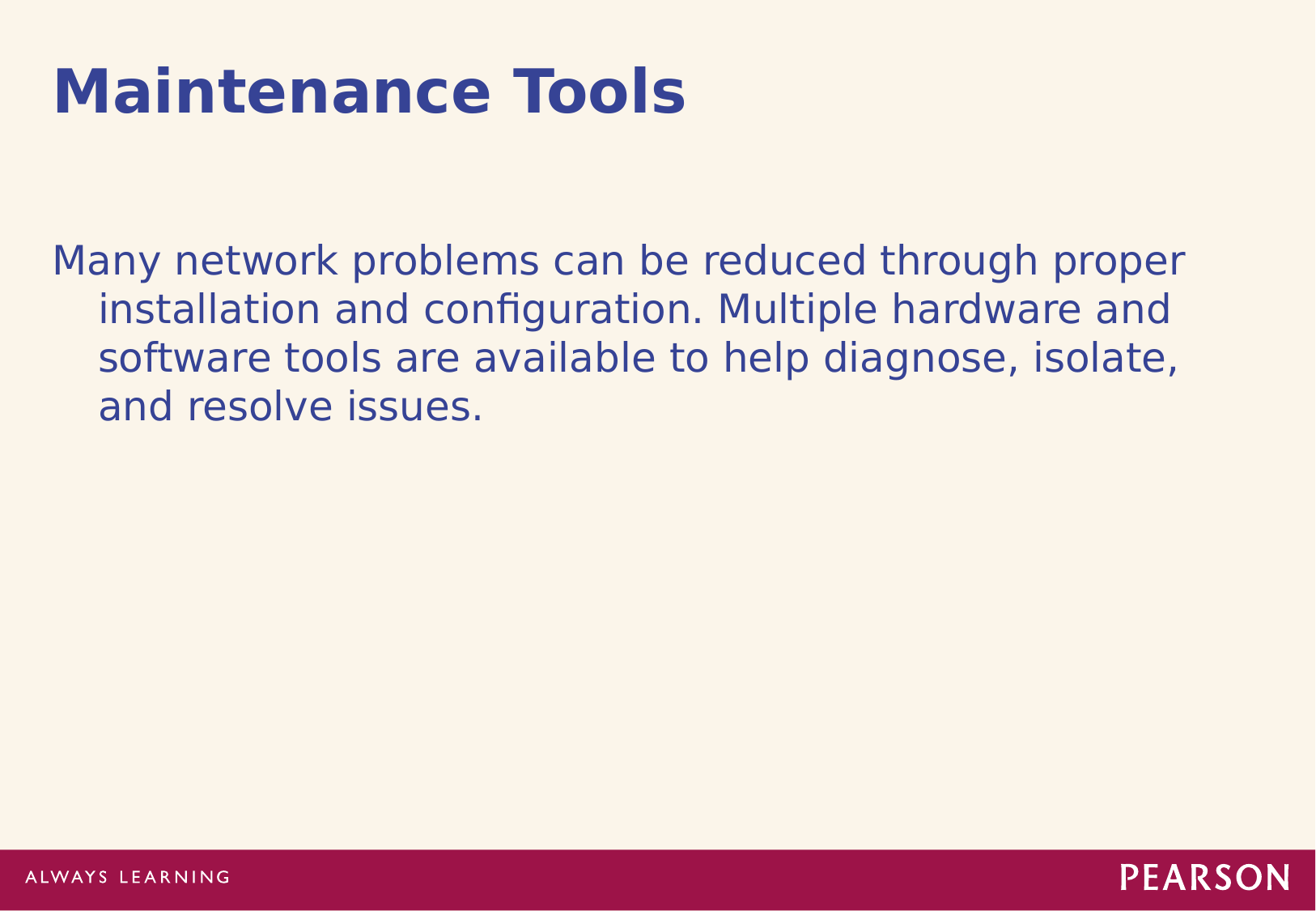

# Maintenance Tools
Many network problems can be reduced through proper installation and configuration. Multiple hardware and software tools are available to help diagnose, isolate, and resolve issues.